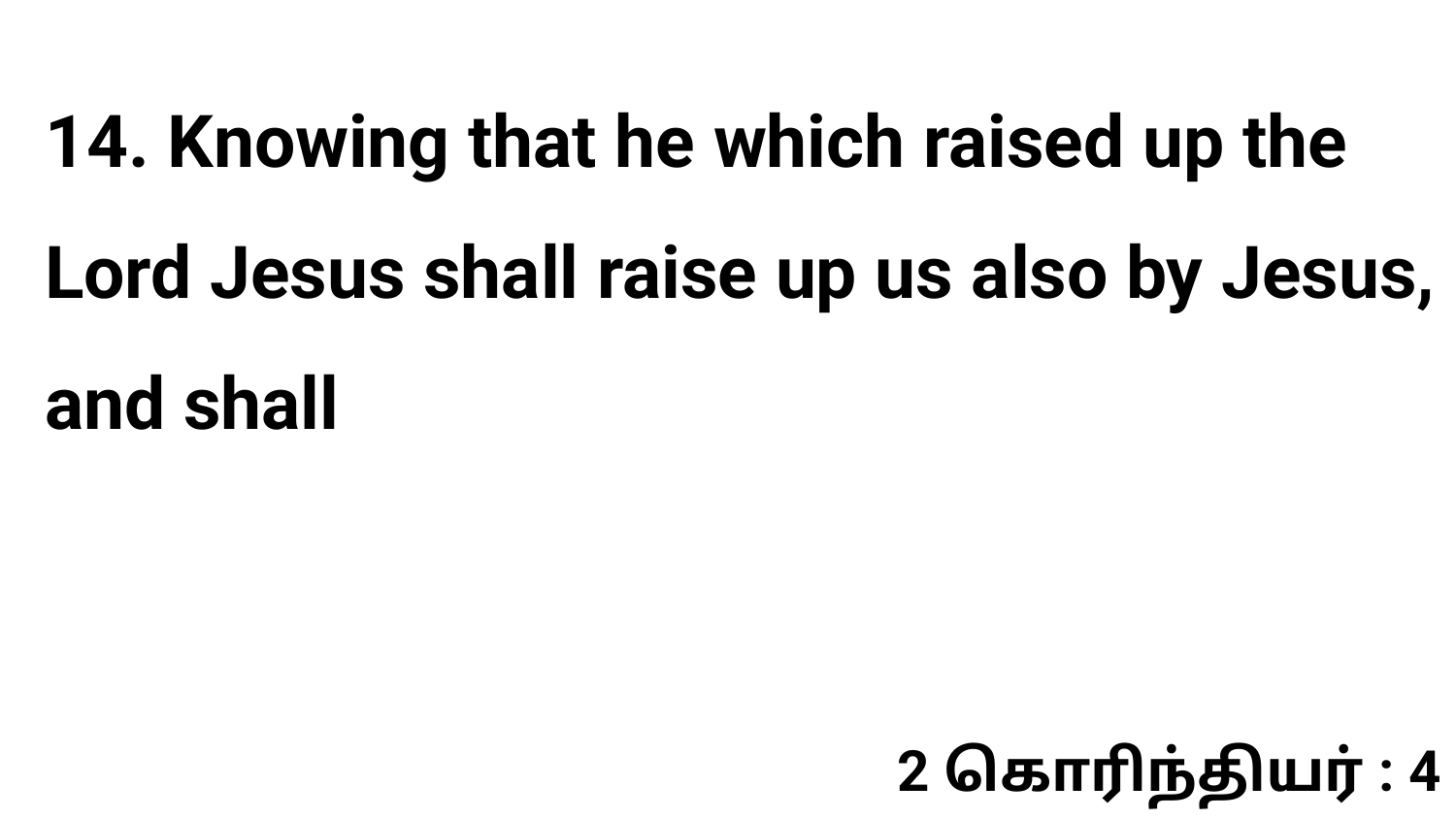

14. Knowing that he which raised up the Lord Jesus shall raise up us also by Jesus, and shall
2 கொரிந்தியர் : 4